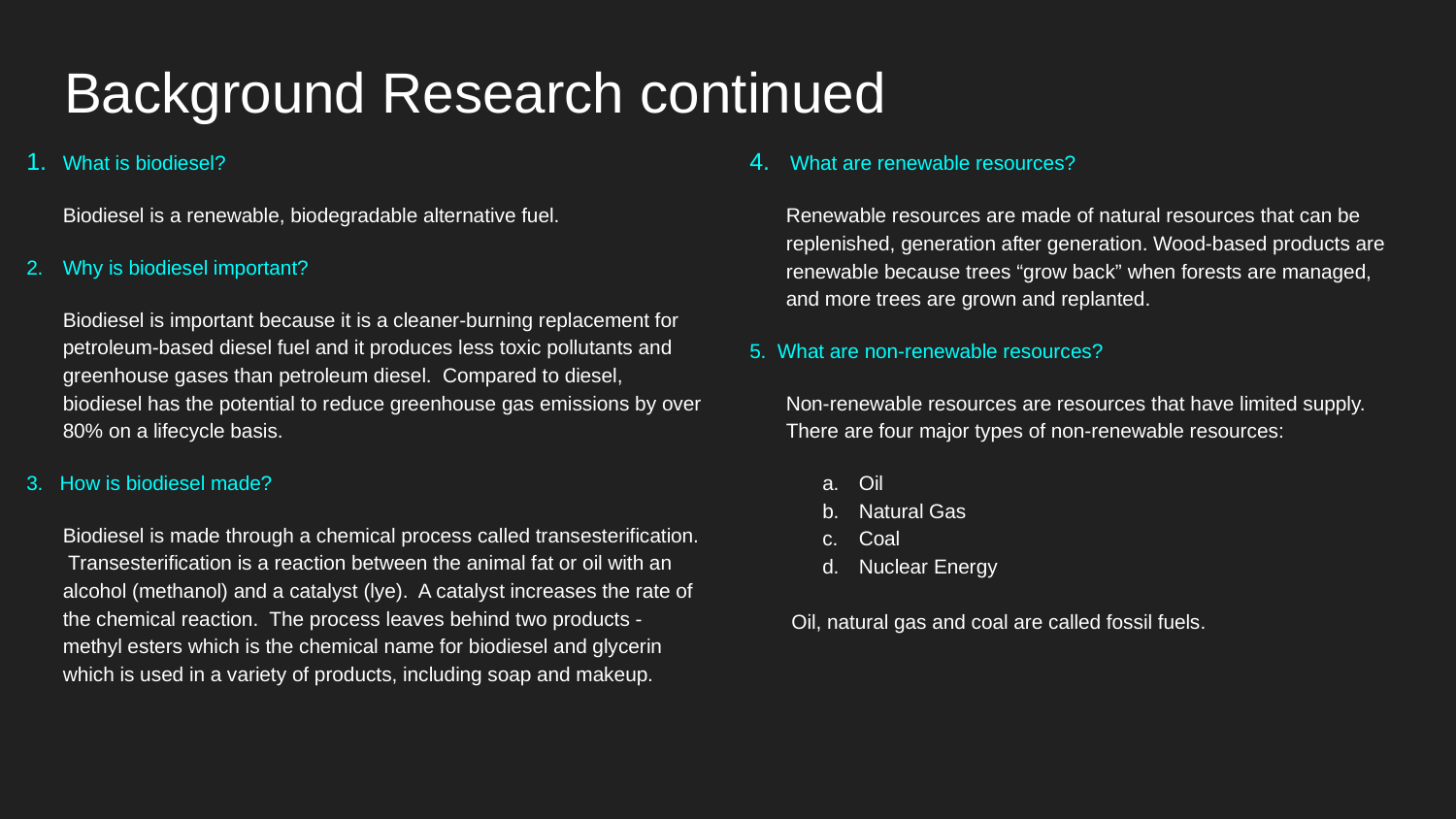

# Background Research continued
1.  	What is biodiesel?
Biodiesel is a renewable, biodegradable alternative fuel.
2.	Why is biodiesel important?
	Biodiesel is important because it is a cleaner-burning replacement for petroleum-based diesel fuel and it produces less toxic pollutants and greenhouse gases than petroleum diesel.  Compared to diesel, biodiesel has the potential to reduce greenhouse gas emissions by over 80% on a lifecycle basis.
3.   How is biodiesel made?
	Biodiesel is made through a chemical process called transesterification.  Transesterification is a reaction between the animal fat or oil with an alcohol (methanol) and a catalyst (lye).  A catalyst increases the rate of the chemical reaction.  The process leaves behind two products - methyl esters which is the chemical name for biodiesel and glycerin which is used in a variety of products, including soap and makeup.
4.   What are renewable resources?
Renewable resources are made of natural resources that can be replenished, generation after generation. Wood-based products are renewable because trees “grow back” when forests are managed, and more trees are grown and replanted.
5.  What are non-renewable resources?
Non-renewable resources are resources that have limited supply.  There are four major types of non-renewable resources:
a.  	Oil
b.  	Natural Gas
c.  	Coal
d.  	Nuclear Energy

 Oil, natural gas and coal are called fossil fuels.